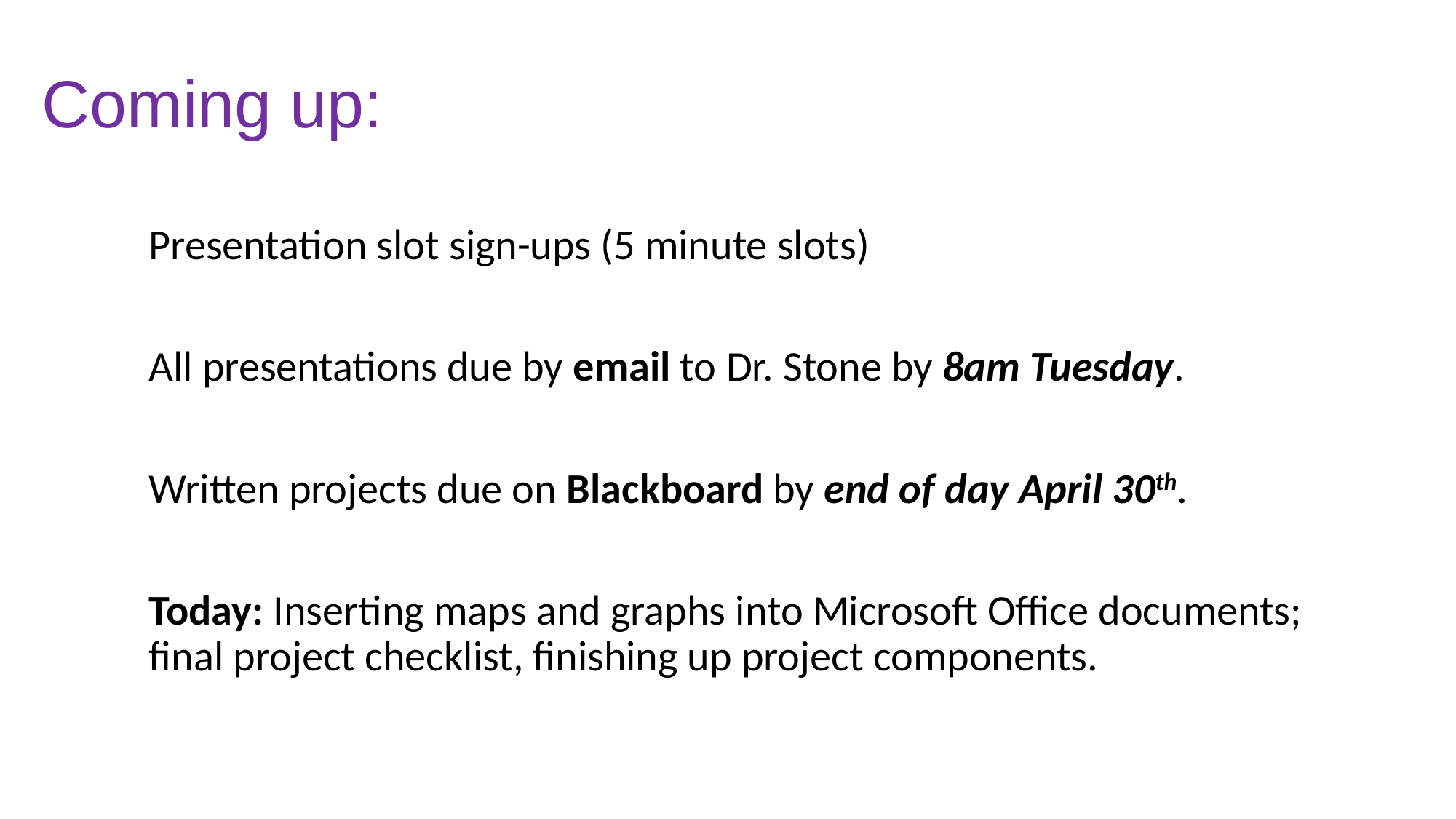

# Coming up:
Presentation slot sign-ups (5 minute slots)

All presentations due by email to Dr. Stone by 8am Tuesday.

Written projects due on Blackboard by end of day April 30th.

Today: Inserting maps and graphs into Microsoft Office documents; final project checklist, finishing up project components.